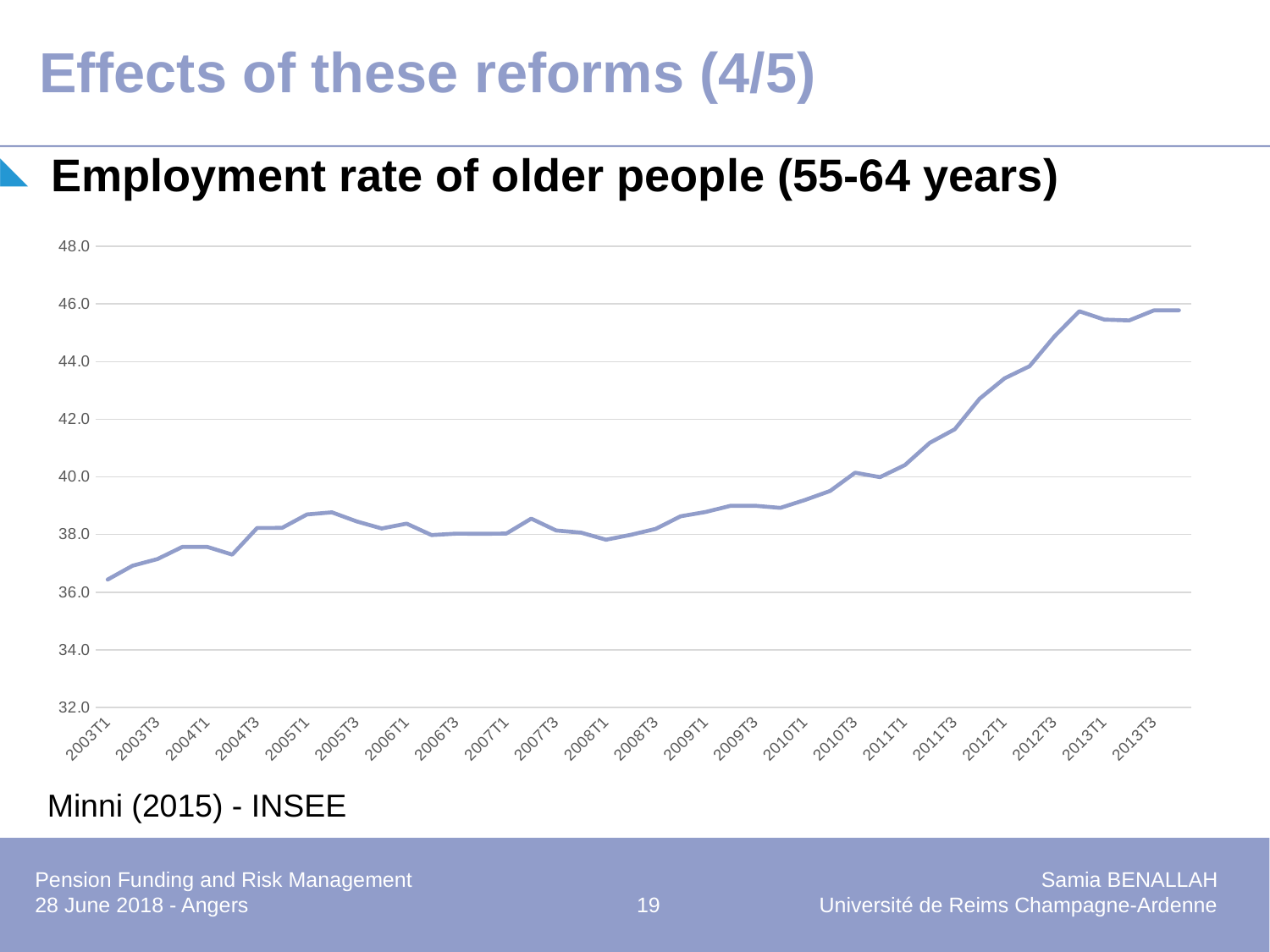

# Effects of these reforms (4/5)
 Employment rate of older people (55-64 years)

### Chart

| Category |  |
|---|---|
| 2003T1 | 36.4368 |
| 2003T2 | 36.9155 |
| 2003T3 | 37.1471 |
| 2003T4 | 37.5693 |
| 2004T1 | 37.568 |
| 2004T2 | 37.3014 |
| 2004T3 | 38.2262 |
| 2004T4 | 38.2292 |
| 2005T1 | 38.695 |
| 2005T2 | 38.7683 |
| 2005T3 | 38.4514 |
| 2005T4 | 38.2089 |
| 2006T1 | 38.3765 |
| 2006T2 | 37.979 |
| 2006T3 | 38.0293 |
| 2006T4 | 38.0243 |
| 2007T1 | 38.0317 |
| 2007T2 | 38.5499 |
| 2007T3 | 38.1393 |
| 2007T4 | 38.065 |
| 2008T1 | 37.818 |
| 2008T2 | 37.9878 |
| 2008T3 | 38.1946 |
| 2008T4 | 38.6307 |
| 2009T1 | 38.7799 |
| 2009T2 | 38.9927 |
| 2009T3 | 38.9952 |
| 2009T4 | 38.9229 |
| 2010T1 | 39.2007 |
| 2010T2 | 39.5117 |
| 2010T3 | 40.1442 |
| 2010T4 | 39.9905 |
| 2011T1 | 40.4081 |
| 2011T2 | 41.1816 |
| 2011T3 | 41.6515 |
| 2011T4 | 42.713 |
| 2012T1 | 43.418 |
| 2012T2 | 43.8381 |
| 2012T3 | 44.8717 |
| 2012T4 | 45.7462 |
| 2013T1 | 45.4569 |
| 2013T2 | 45.4277 |
| 2013T3 | 45.7782 |
| 2013T4 | 45.7795 |
Minni (2015) - INSEE
Pension Funding and Risk Management		Samia BENALLAH
28 June 2018 - Angers	 19	Université de Reims Champagne-Ardenne